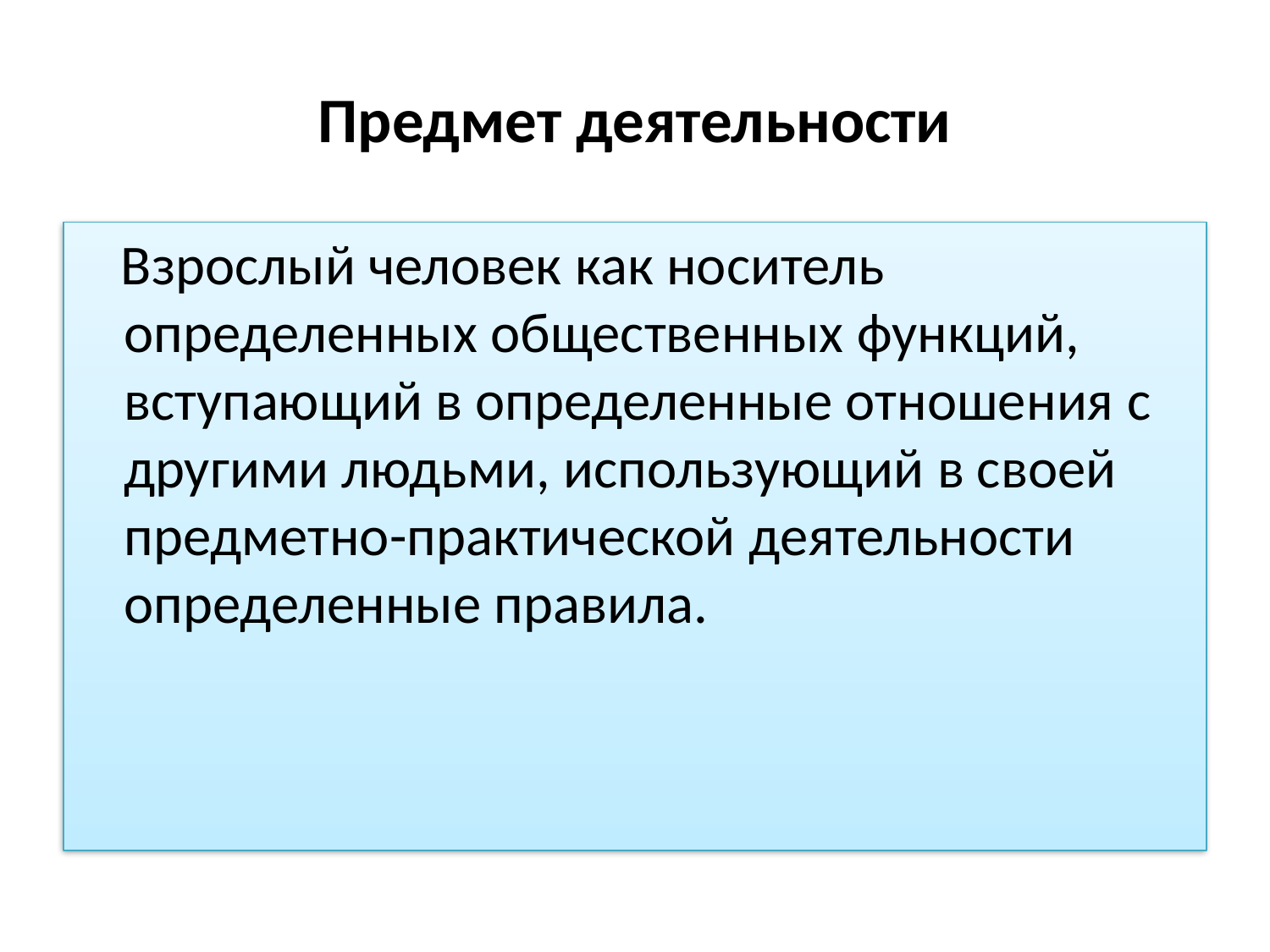

# Предмет деятельности
    Взрослый человек как носитель определенных общественных функций, вступающий в определенные отношения с другими людьми, использующий в своей предметно-практической деятельности определенные правила.